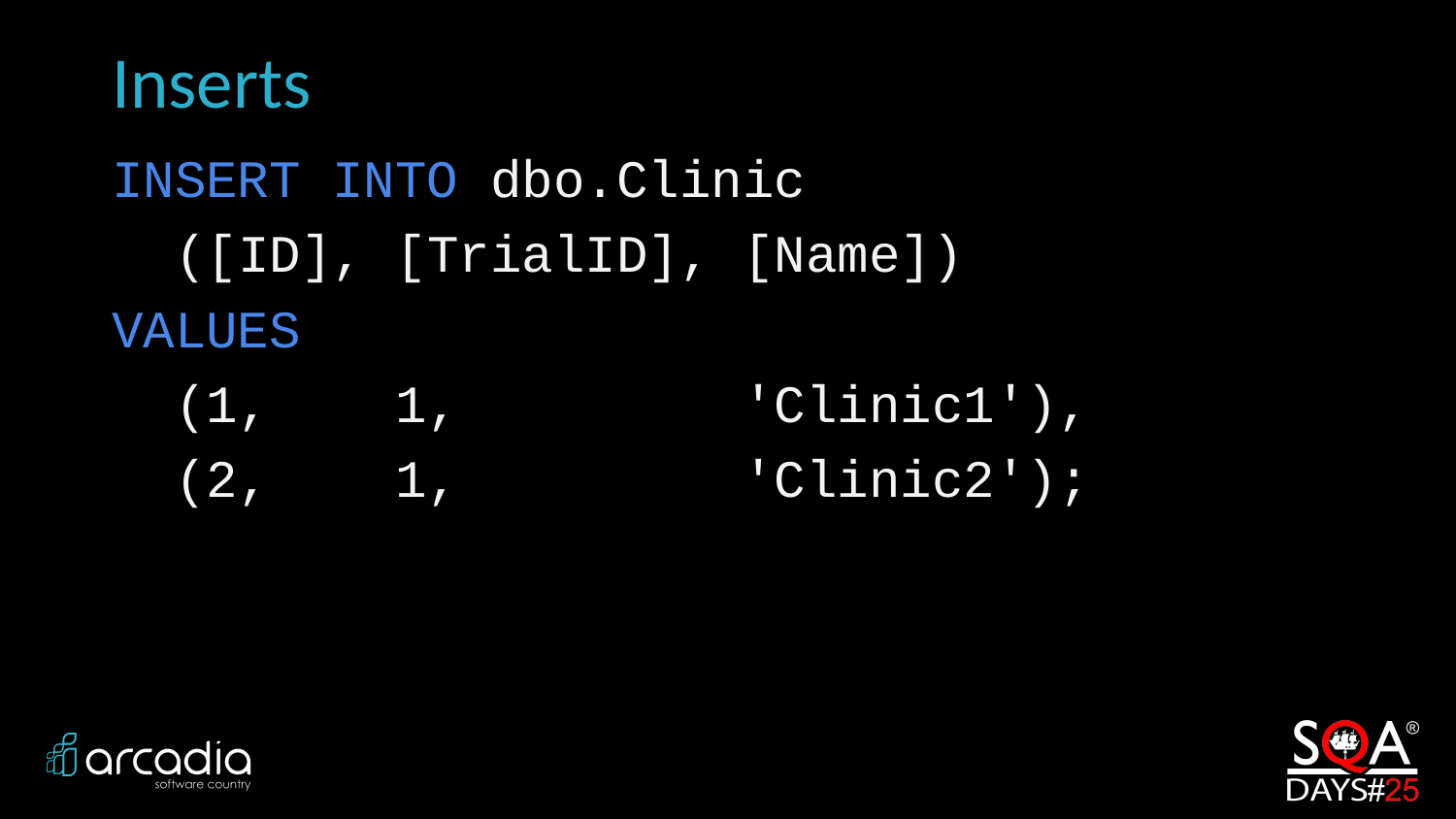

# Inserts
INSERT INTO dbo.Clinic
  ([ID], [TrialID], [Name])
VALUES
  (1,    1,         'Clinic1'),
  (2,    1,         'Clinic2');